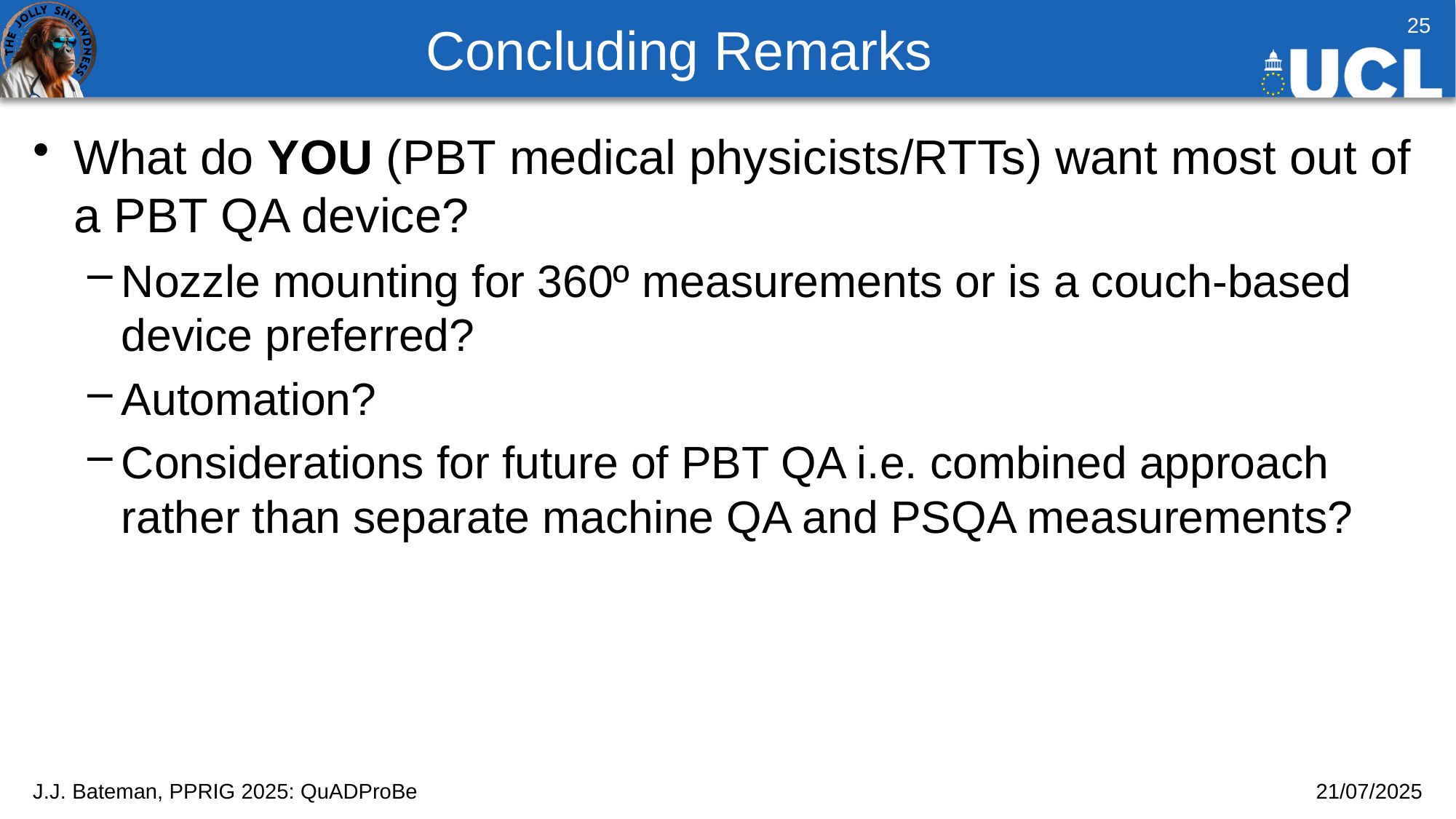

# Concluding Remarks
25
What do YOU (PBT medical physicists/RTTs) want most out of a PBT QA device?
Nozzle mounting for 360º measurements or is a couch-based device preferred?
Automation?
Considerations for future of PBT QA i.e. combined approach rather than separate machine QA and PSQA measurements?
J.J. Bateman, PPRIG 2025: QuADProBe
21/07/2025